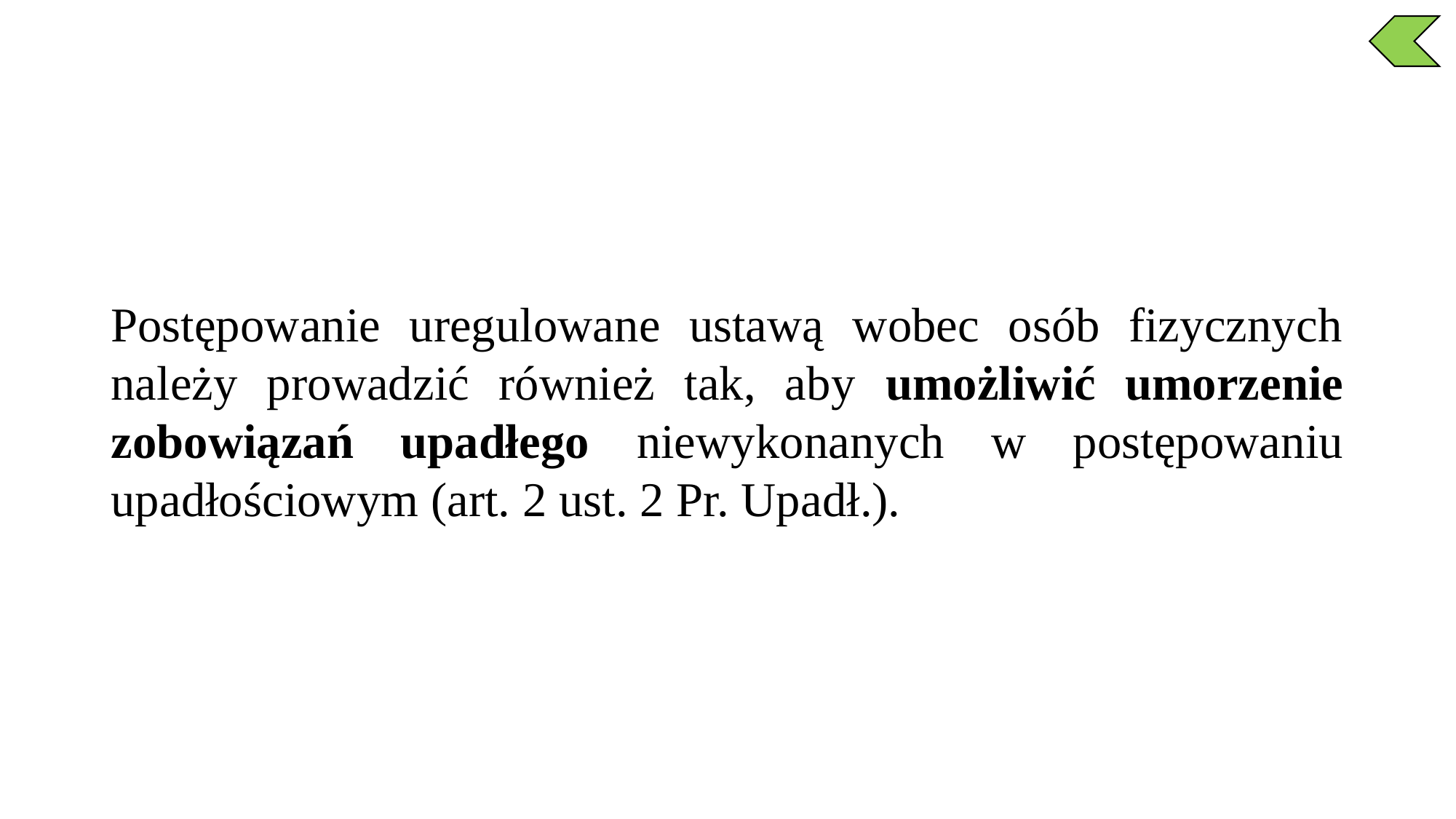

Postępowanie uregulowane ustawą wobec osób fizycznych należy prowadzić również tak, aby umożliwić umorzenie zobowiązań upadłego niewykonanych w postępowaniu upadłościowym (art. 2 ust. 2 Pr. Upadł.).